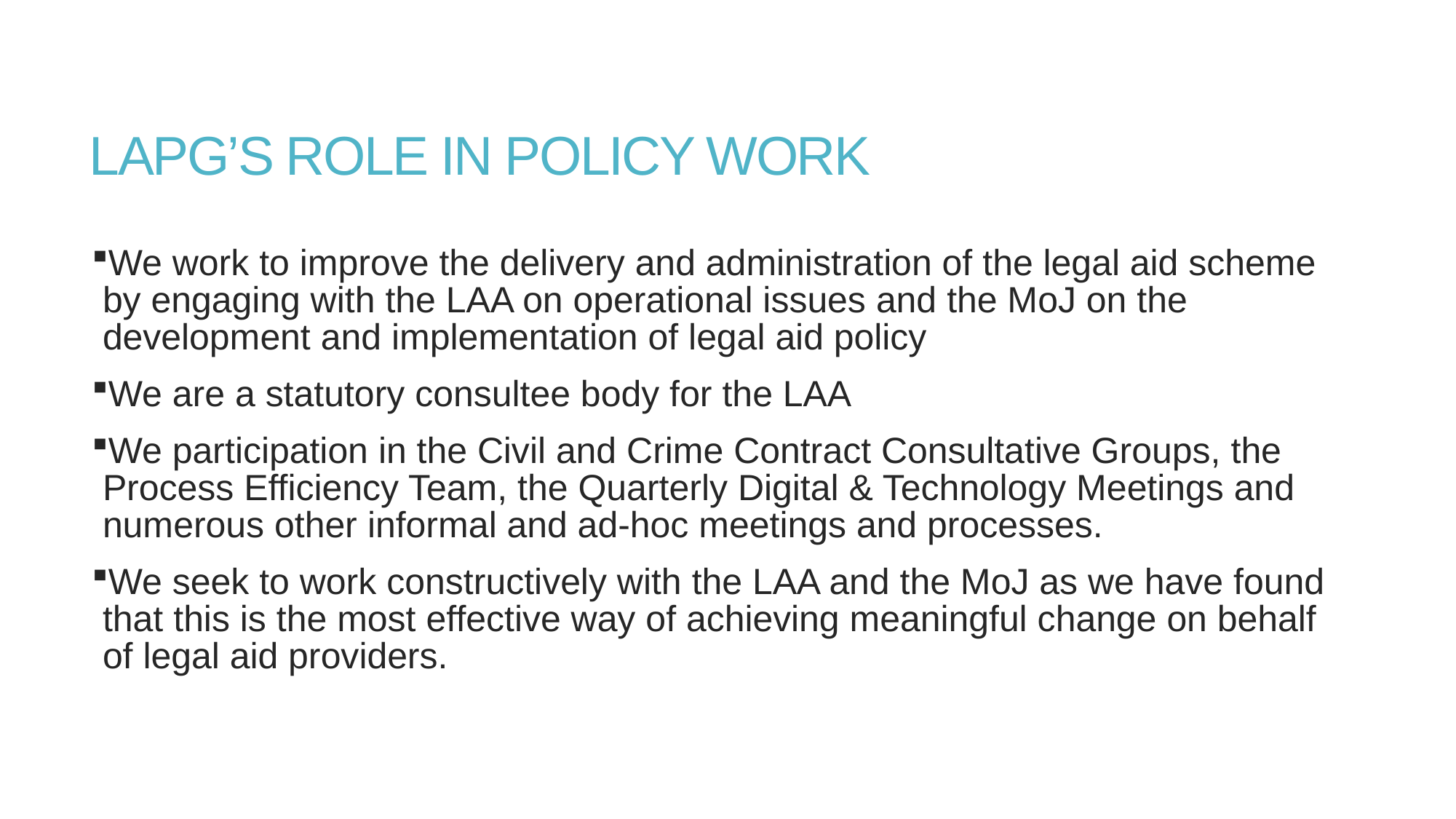

# LAPG’S ROLE IN POLICY WORK
We work to improve the delivery and administration of the legal aid scheme by engaging with the LAA on operational issues and the MoJ on the development and implementation of legal aid policy
We are a statutory consultee body for the LAA
We participation in the Civil and Crime Contract Consultative Groups, the Process Efficiency Team, the Quarterly Digital & Technology Meetings and numerous other informal and ad-hoc meetings and processes.
We seek to work constructively with the LAA and the MoJ as we have found that this is the most effective way of achieving meaningful change on behalf of legal aid providers.